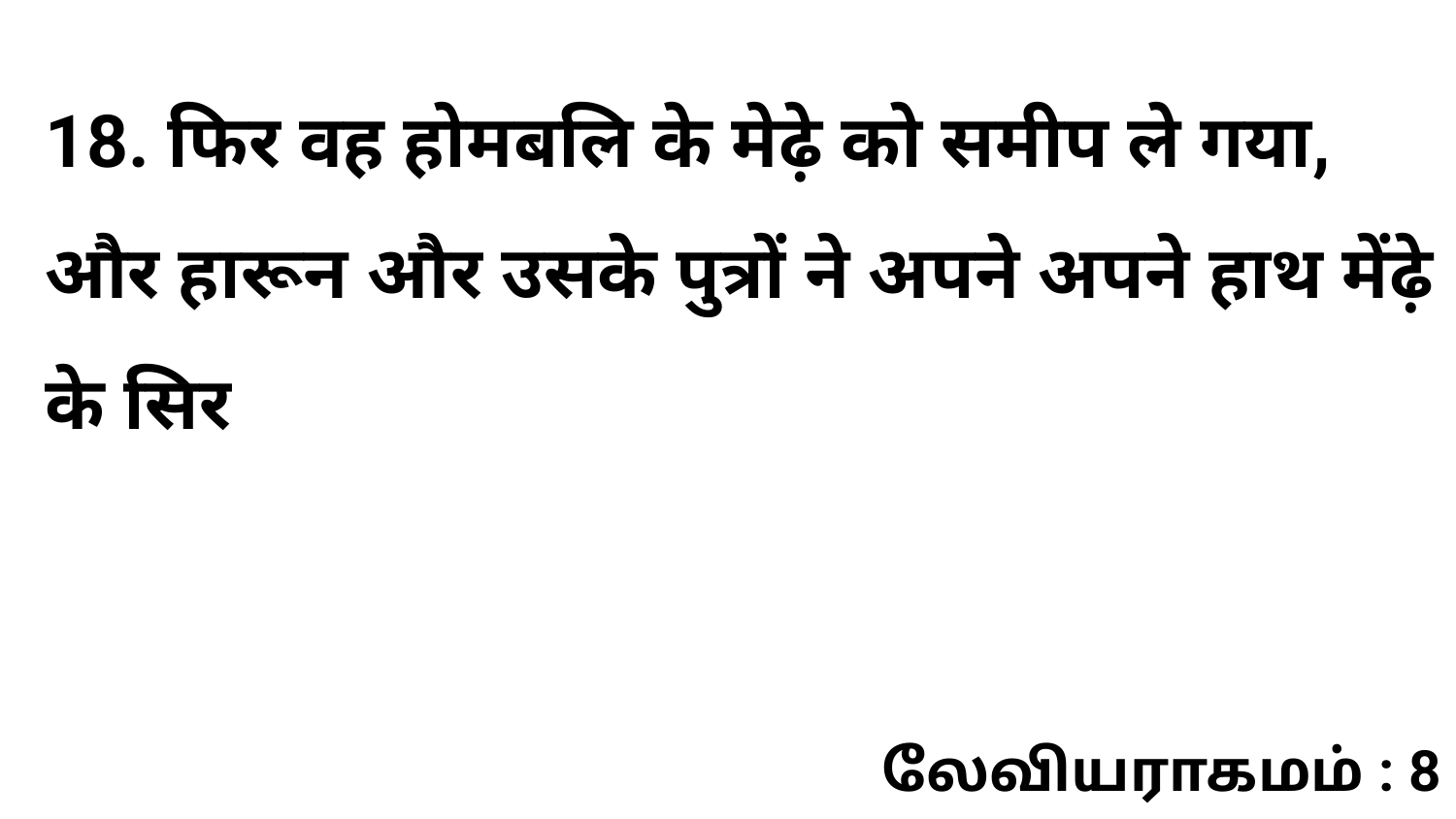

18. फिर वह होमबलि के मेढ़े को समीप ले गया, और हारून और उसके पुत्रों ने अपने अपने हाथ मेंढ़े के सिर
லேவியராகமம் : 8